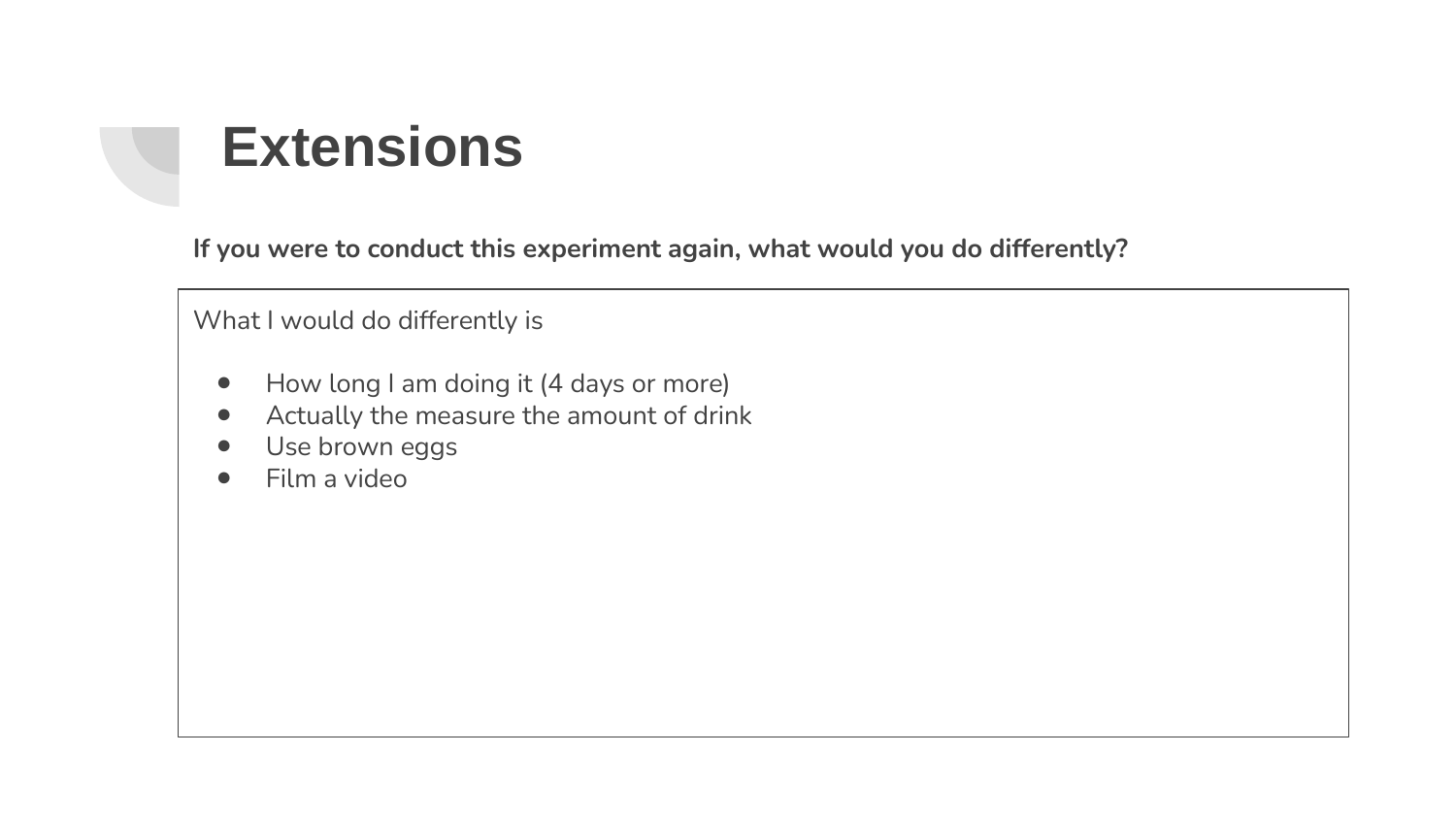

# Extensions
If you were to conduct this experiment again, what would you do differently?
What I would do differently is

How long I am doing it (4 days or more)
Actually the measure the amount of drink
Use brown eggs
Film a video